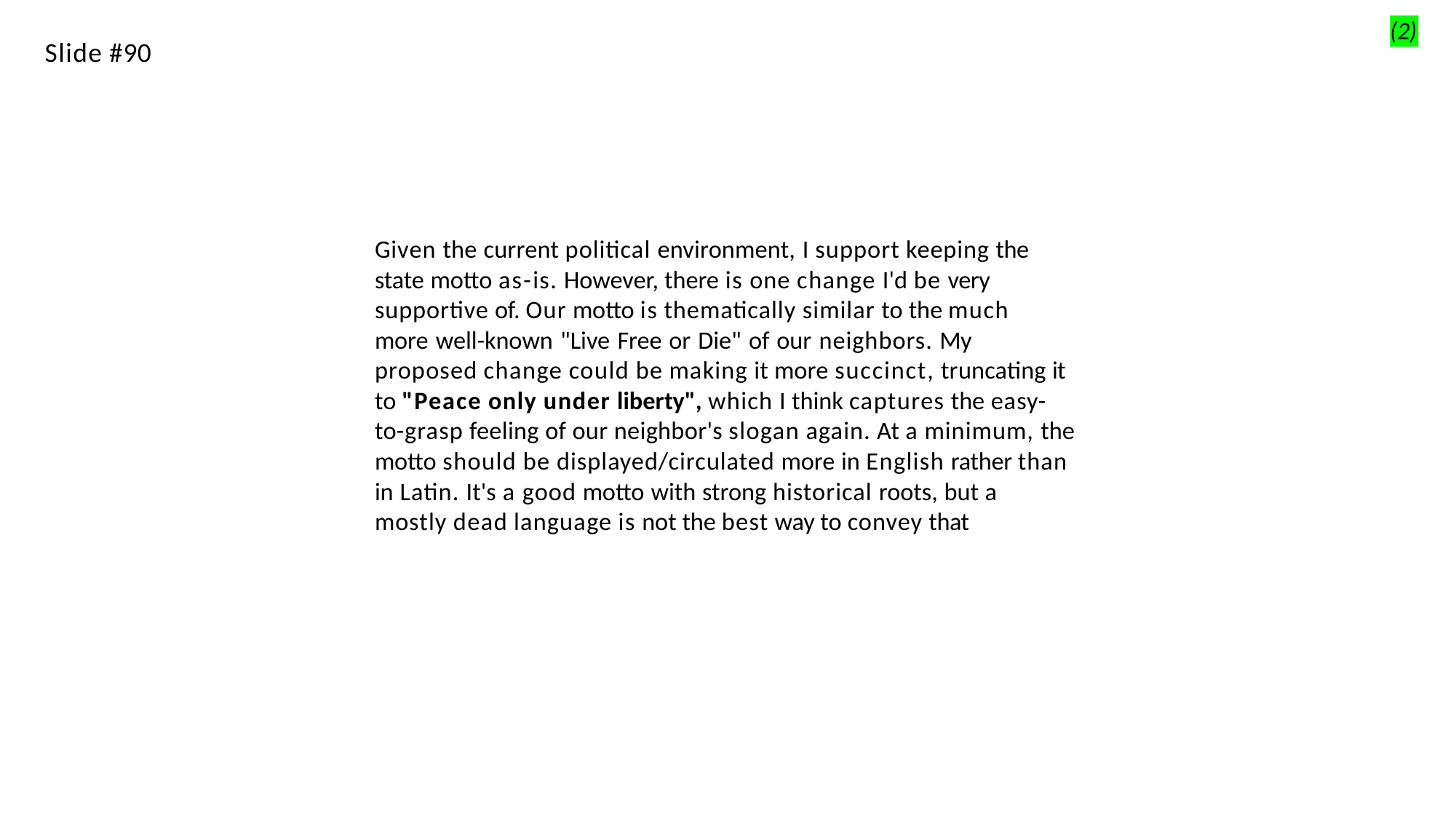

(2)

# Slide #90
Given the current political environment, I support keeping the state motto as-is. However, there is one change I'd be very supportive of. Our motto is thematically similar to the much more well-known "Live Free or Die" of our neighbors. My proposed change could be making it more succinct, truncating it to "Peace only under liberty", which I think captures the easy- to-grasp feeling of our neighbor's slogan again. At a minimum, the motto should be displayed/circulated more in English rather than in Latin. It's a good motto with strong historical roots, but a mostly dead language is not the best way to convey that